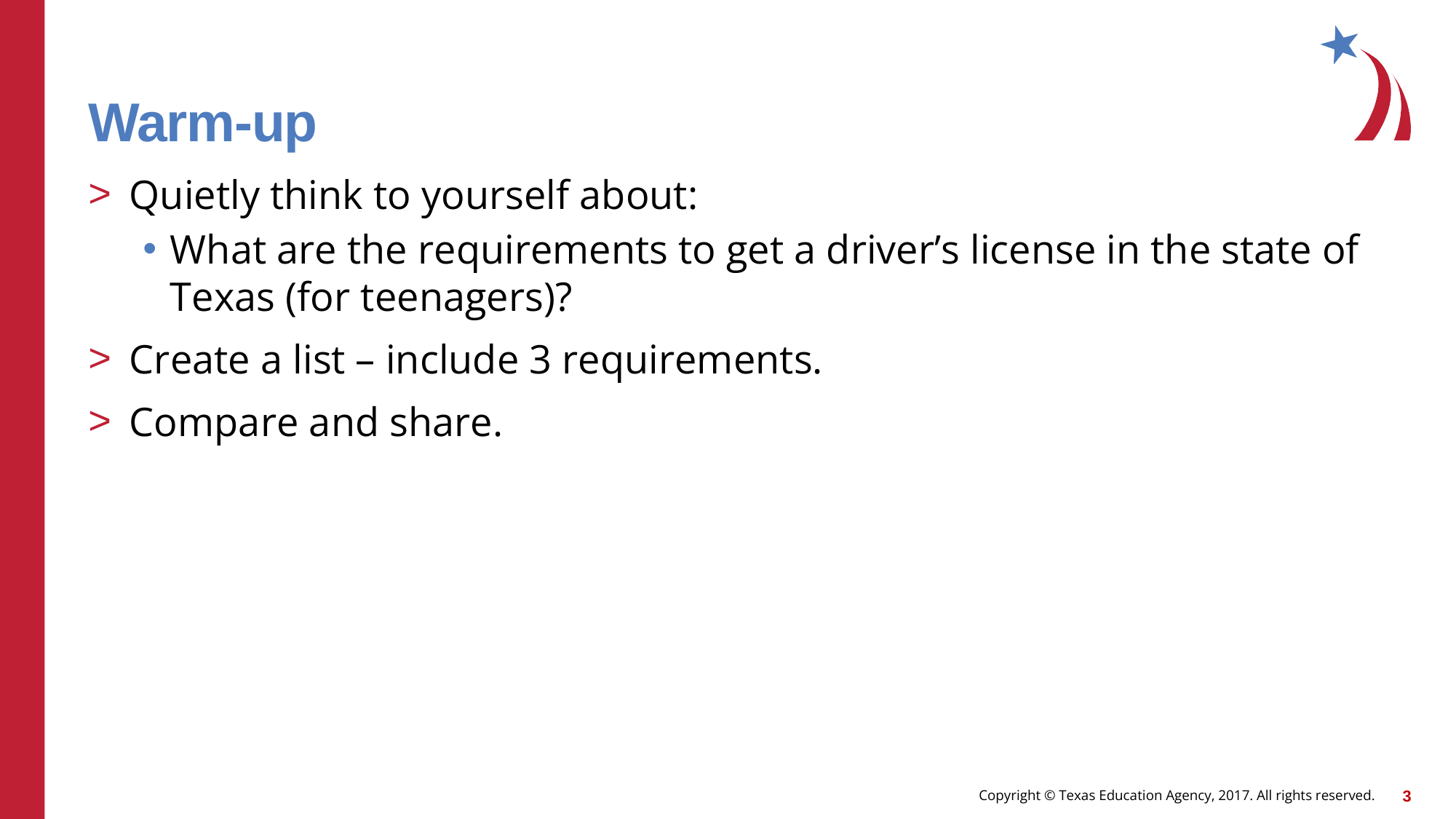

# Warm-up
Quietly think to yourself about:
What are the requirements to get a driver’s license in the state of Texas (for teenagers)?
Create a list – include 3 requirements.
Compare and share.